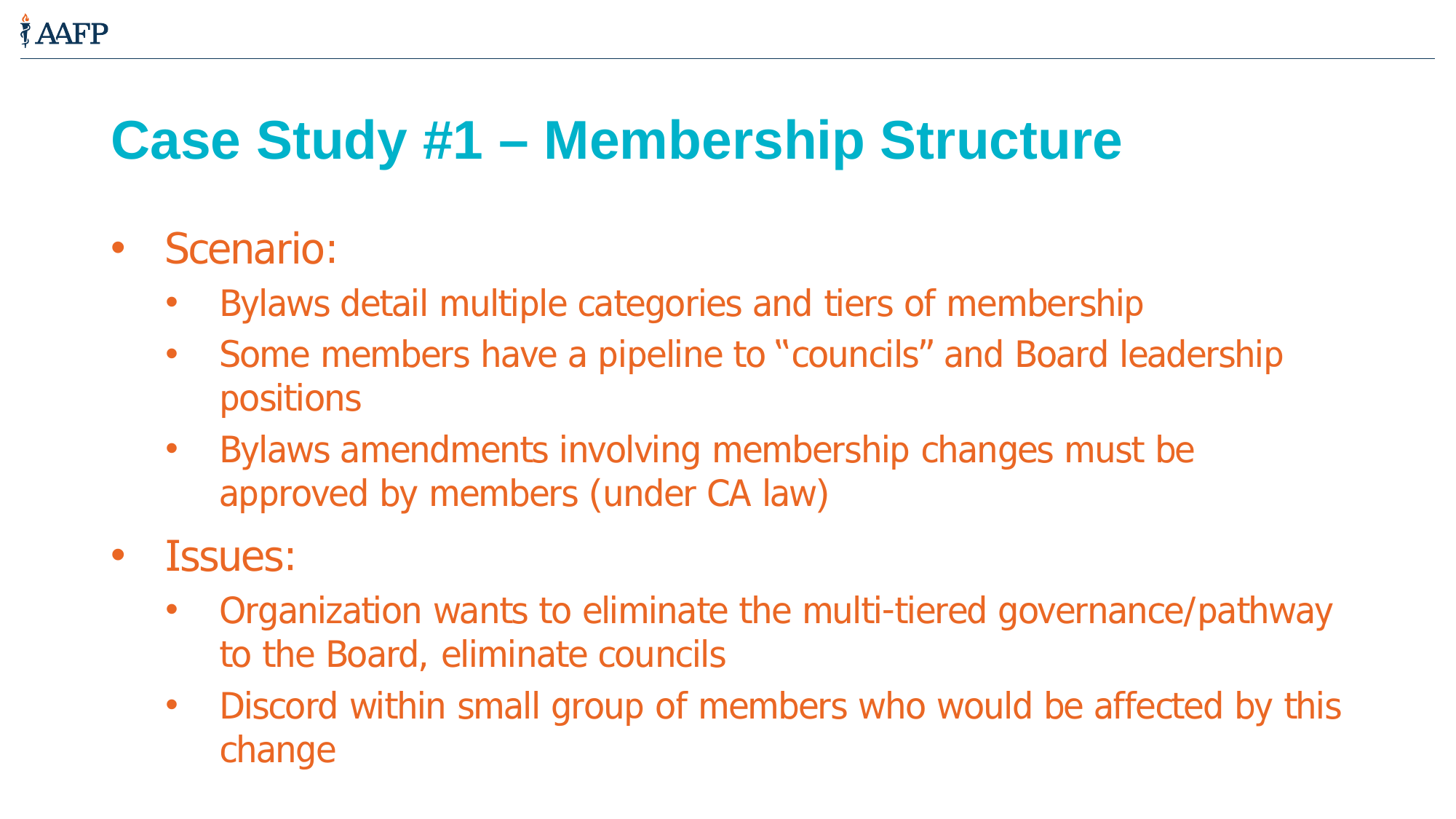

# Case Study #1 – Membership Structure
Scenario:
Bylaws detail multiple categories and tiers of membership
Some members have a pipeline to “councils” and Board leadership positions
Bylaws amendments involving membership changes must be approved by members (under CA law)
Issues:
Organization wants to eliminate the multi-tiered governance/pathway to the Board, eliminate councils
Discord within small group of members who would be affected by this change